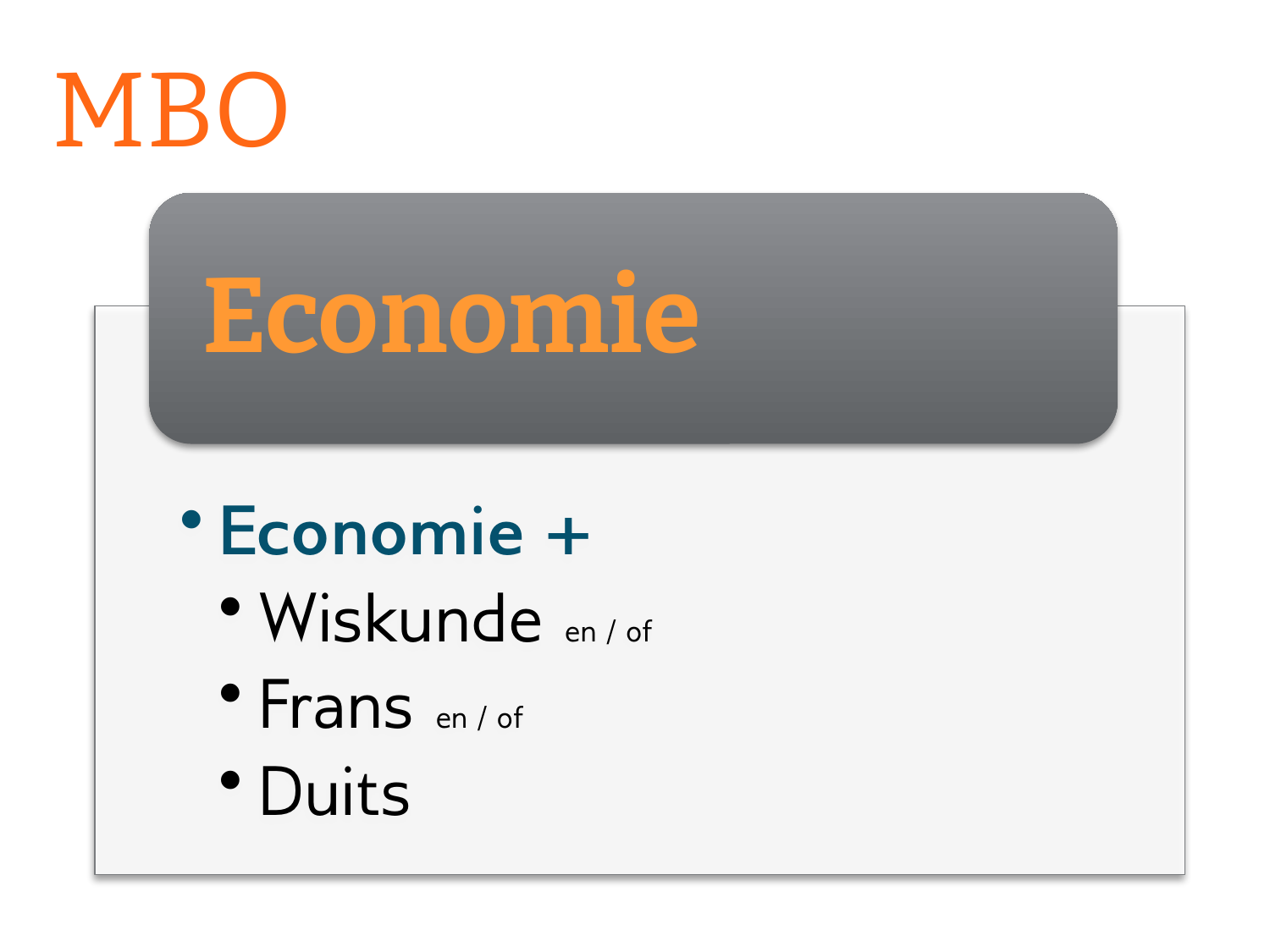

MBO
Economie +
Wiskunde en / of
Frans en / of
Duits
Economie